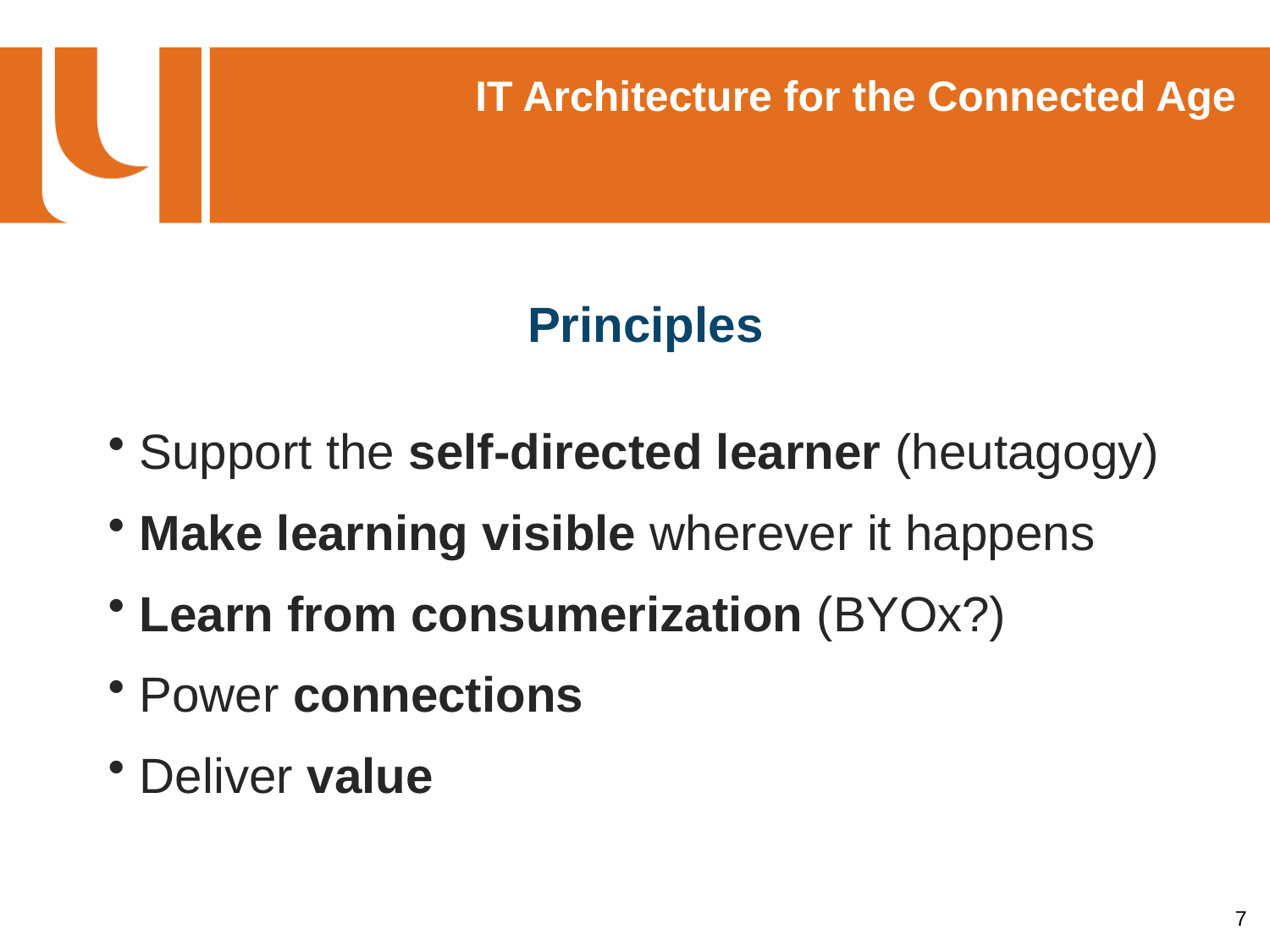

# Principles
Support the self-directed learner (heutagogy)
Make learning visible wherever it happens
Learn from consumerization (BYOx?)
Power connections
Deliver value